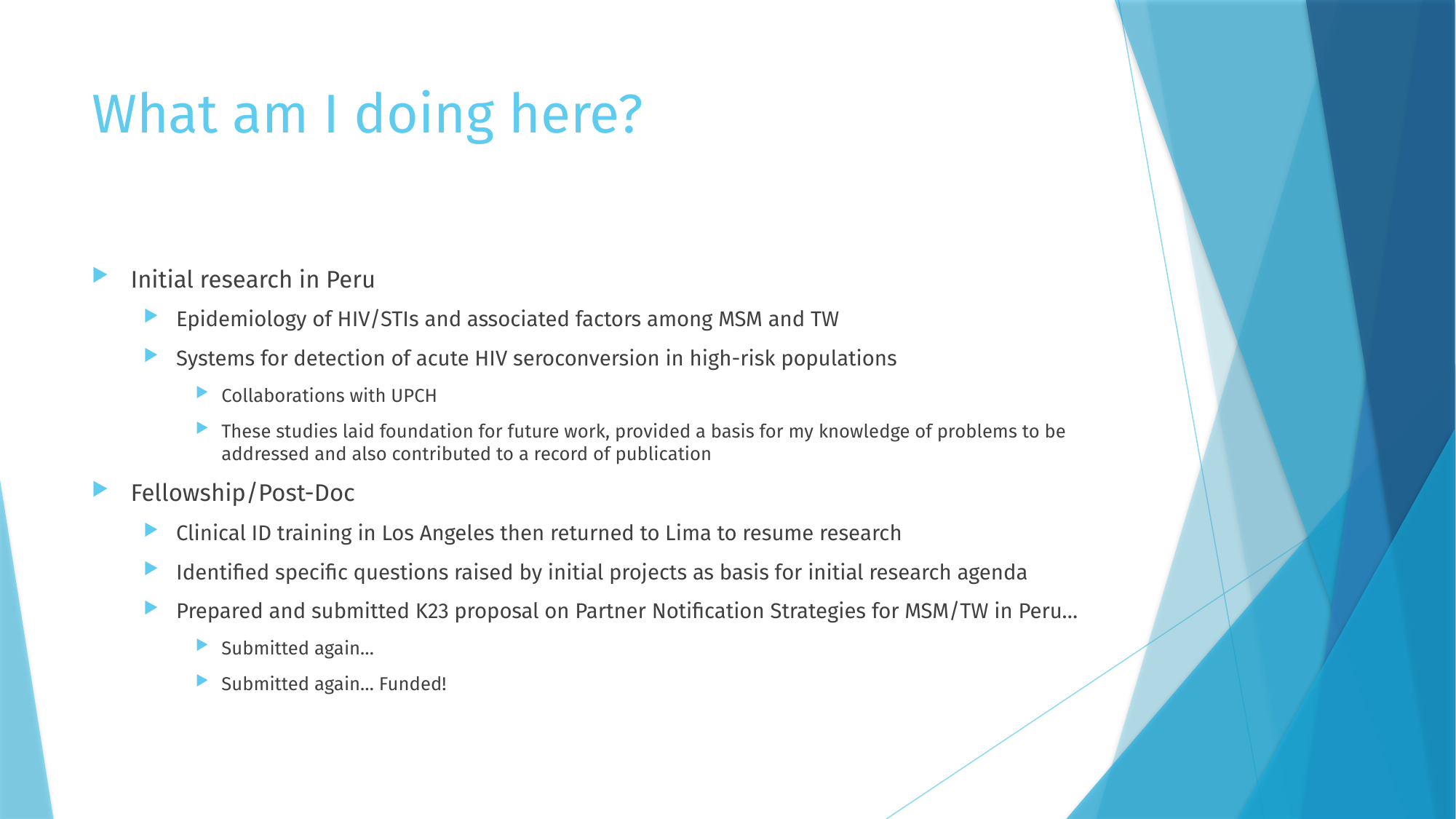

# What am I doing here?
Initial research in Peru
Epidemiology of HIV/STIs and associated factors among MSM and TW
Systems for detection of acute HIV seroconversion in high-risk populations
Collaborations with UPCH
These studies laid foundation for future work, provided a basis for my knowledge of problems to be addressed and also contributed to a record of publication
Fellowship/Post-Doc
Clinical ID training in Los Angeles then returned to Lima to resume research
Identified specific questions raised by initial projects as basis for initial research agenda
Prepared and submitted K23 proposal on Partner Notification Strategies for MSM/TW in Peru…
Submitted again…
Submitted again… Funded!